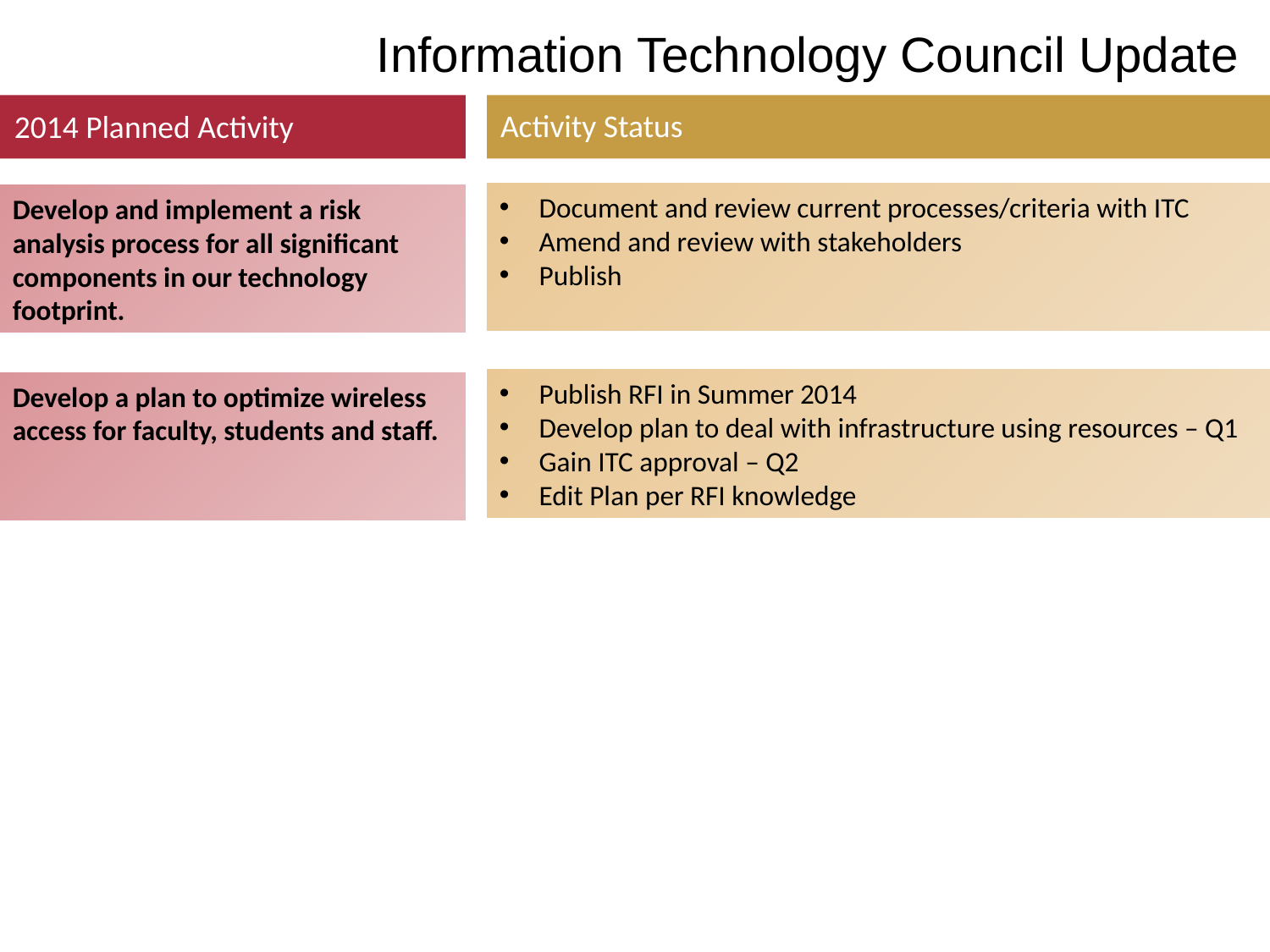

Information Technology Council Update

Activity Status
2014 Planned Activity
Document and review current processes/criteria with ITC
Amend and review with stakeholders
Publish

Develop and implement a risk analysis process for all significant components in our technology footprint.
Publish RFI in Summer 2014
Develop plan to deal with infrastructure using resources – Q1
Gain ITC approval – Q2
Edit Plan per RFI knowledge
Develop a plan to optimize wireless access for faculty, students and staff.